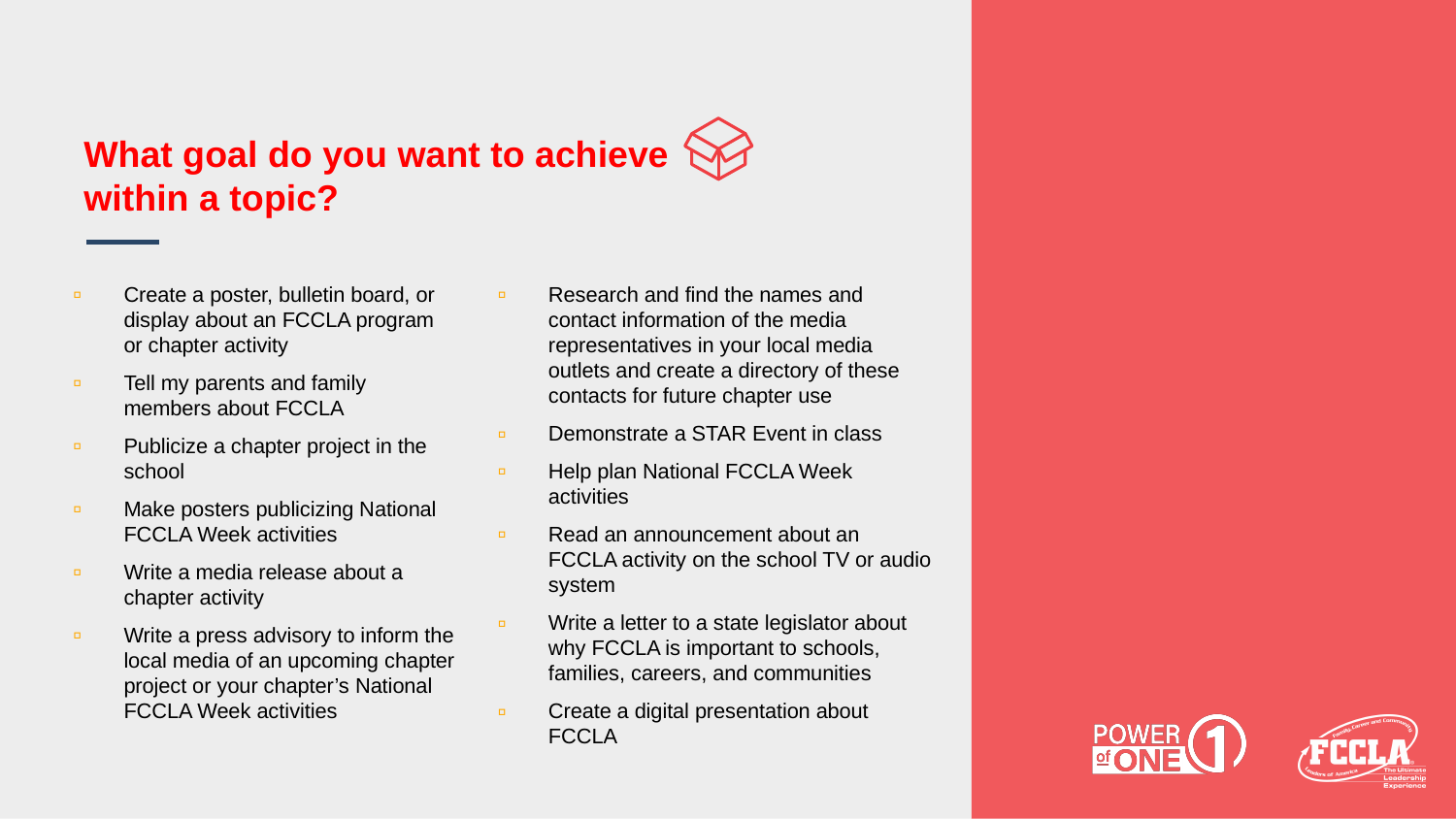

# What goal do you want to achieve within a topic?
Create a poster, bulletin board, or display about an FCCLA program or chapter activity
Tell my parents and family members about FCCLA
Publicize a chapter project in the school
Make posters publicizing National FCCLA Week activities
Write a media release about a chapter activity
Write a press advisory to inform the local media of an upcoming chapter project or your chapter’s National FCCLA Week activities
Research and find the names and contact information of the media representatives in your local media outlets and create a directory of these contacts for future chapter use
Demonstrate a STAR Event in class
Help plan National FCCLA Week activities
Read an announcement about an FCCLA activity on the school TV or audio system
Write a letter to a state legislator about why FCCLA is important to schools, families, careers, and communities
Create a digital presentation about FCCLA